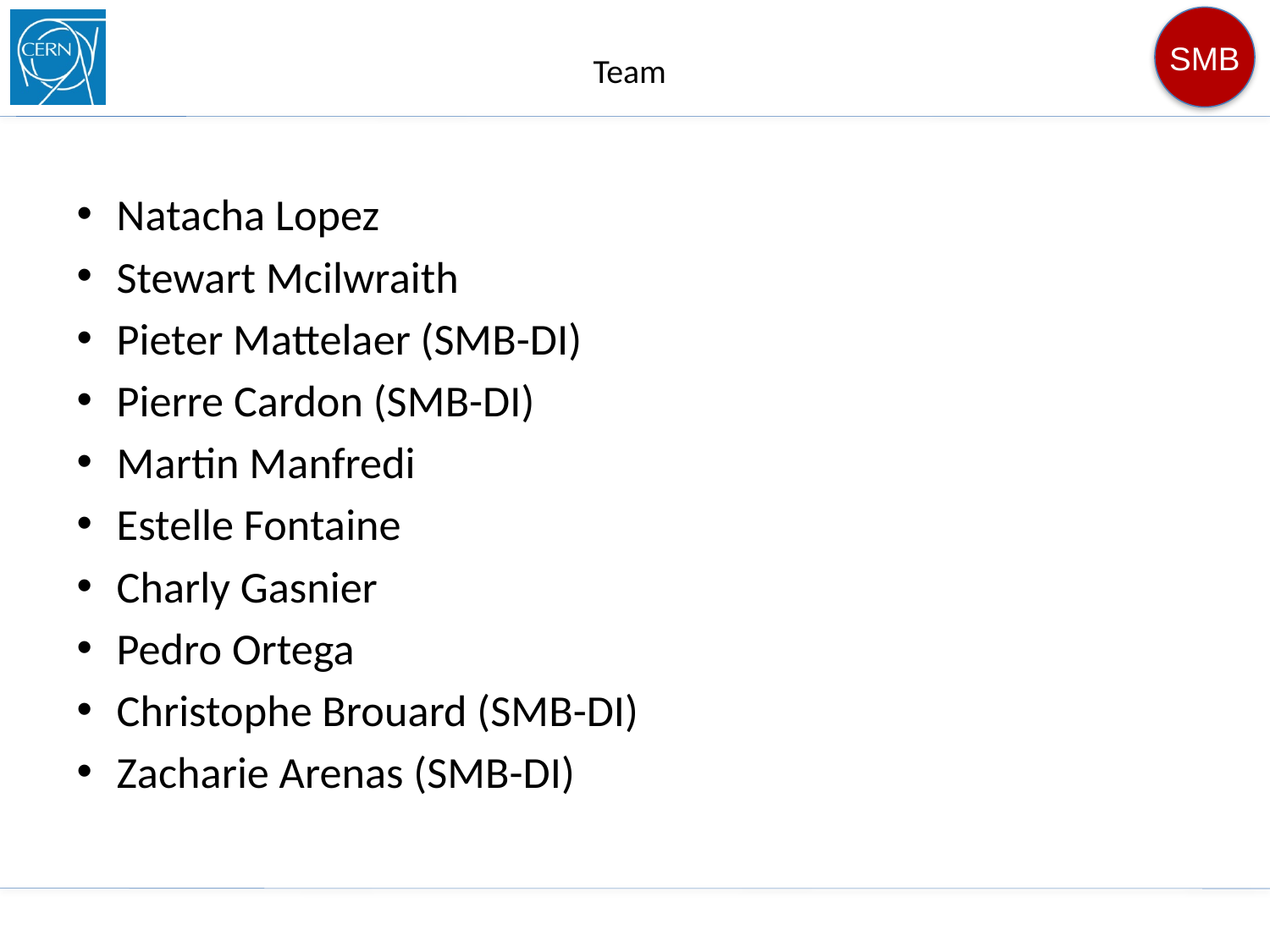

# Team
Natacha Lopez
Stewart Mcilwraith
Pieter Mattelaer (SMB-DI)
Pierre Cardon (SMB-DI)
Martin Manfredi
Estelle Fontaine
Charly Gasnier
Pedro Ortega
Christophe Brouard (SMB-DI)
Zacharie Arenas (SMB-DI)